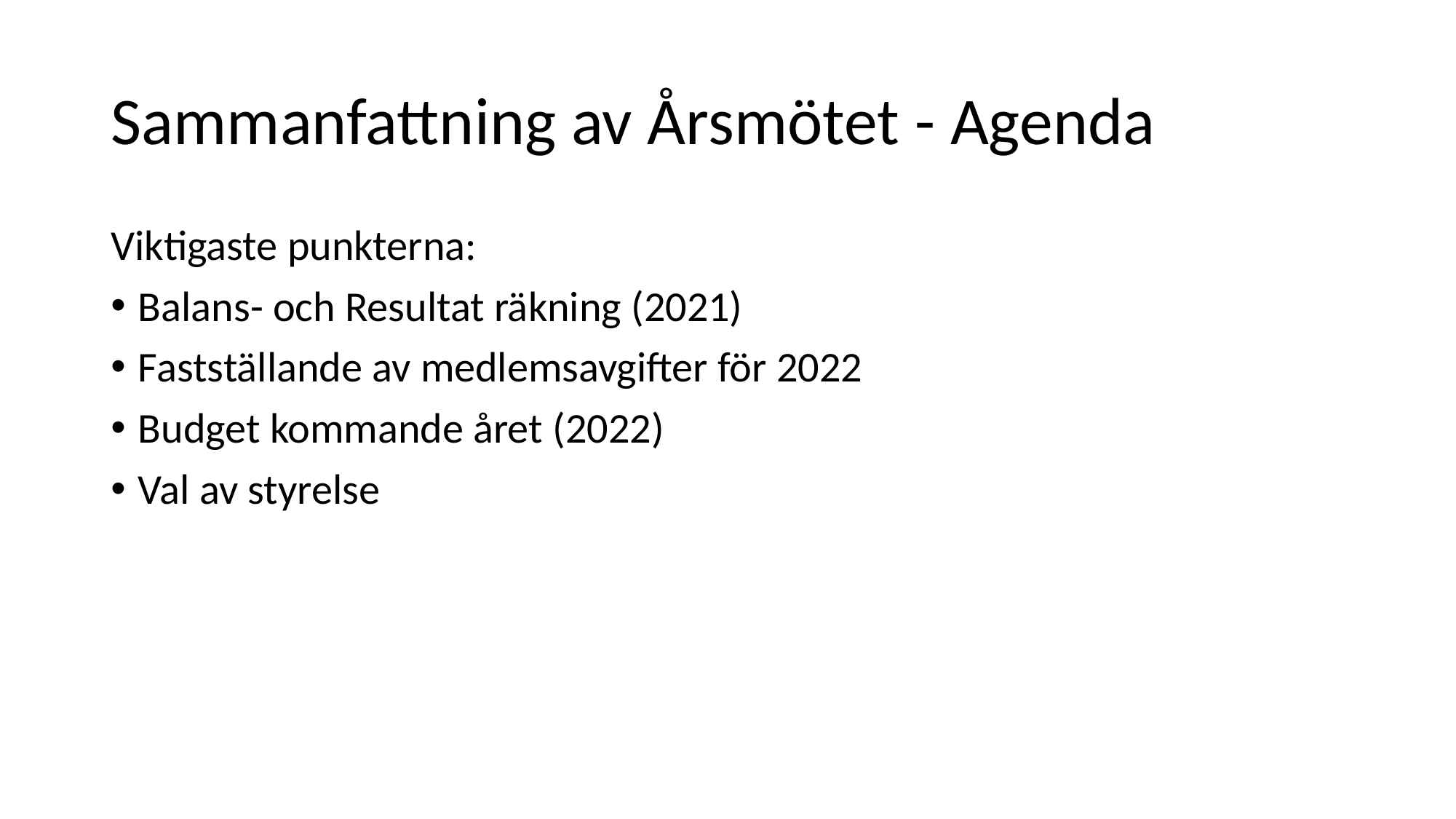

# Sammanfattning av Årsmötet - Agenda
Viktigaste punkterna:
Balans- och Resultat räkning (2021)
Fastställande av medlemsavgifter för 2022
Budget kommande året (2022)
Val av styrelse